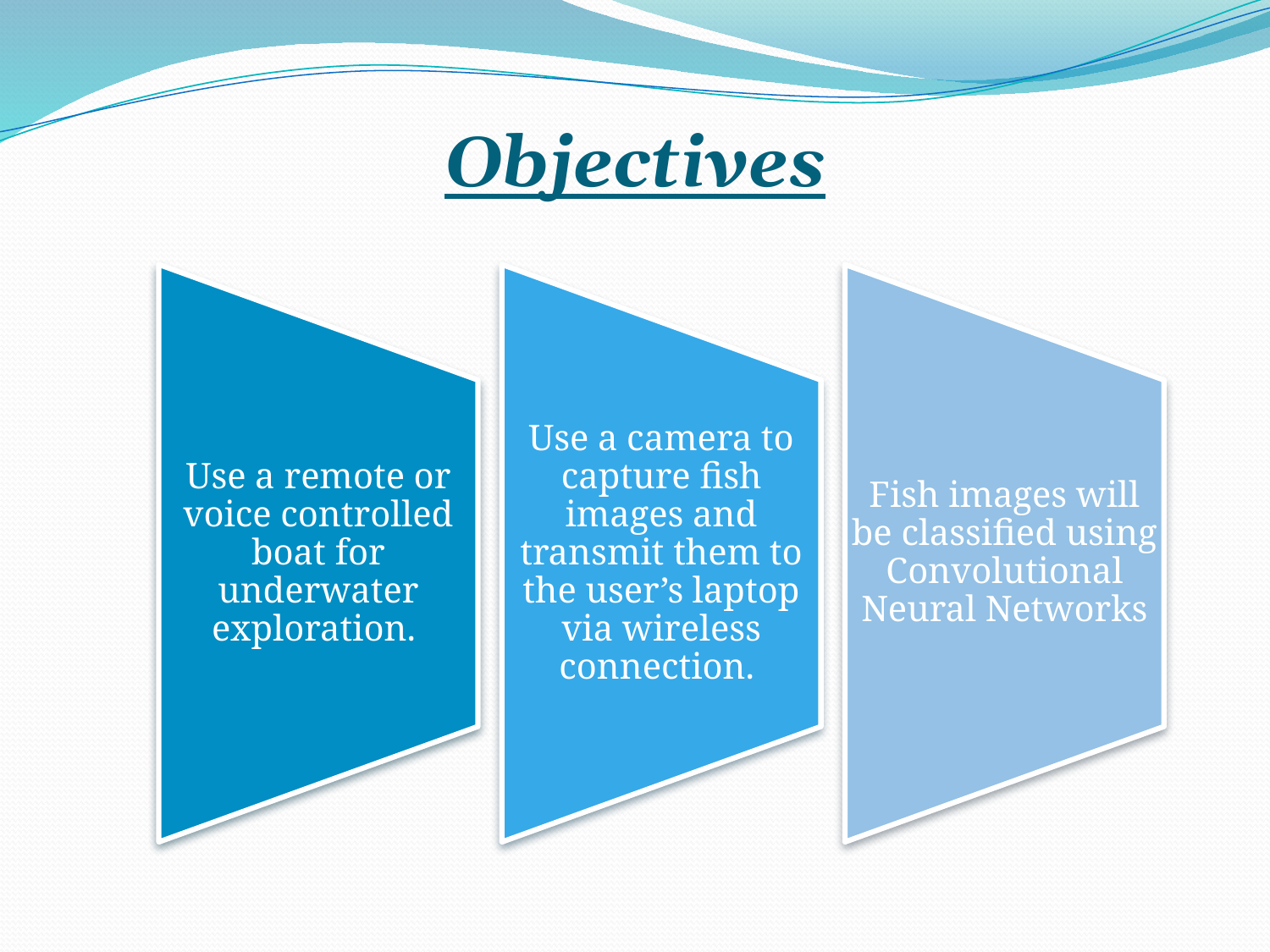

# Objectives

Use a remote or voice controlled boat for underwater exploration.
Use a camera to capture fish images and transmit them to the user’s laptop via wireless connection.
Fish images will be classified using Convolutional Neural Networks